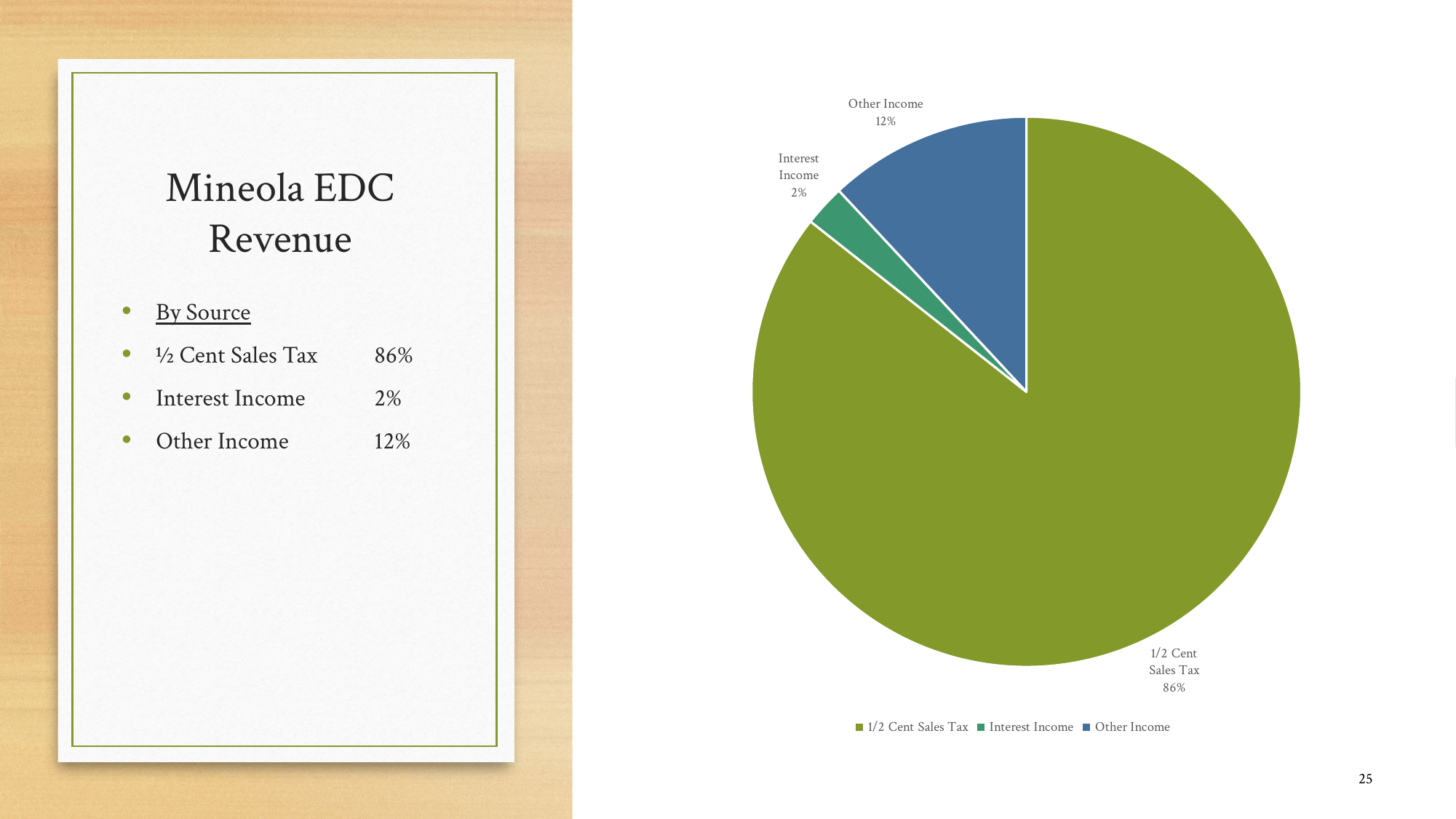

### Chart

| Category |  YE Actual  |
|---|---|
| 1/2 Cent Sales Tax | 1022900.34 |
| Interest Income | 28994.98 |
| Other Income | 142701.3999999999 |
# Mineola EDC Revenue
By Source
½ Cent Sales Tax	86%
Interest Income 	2%
Other Income	12%
25